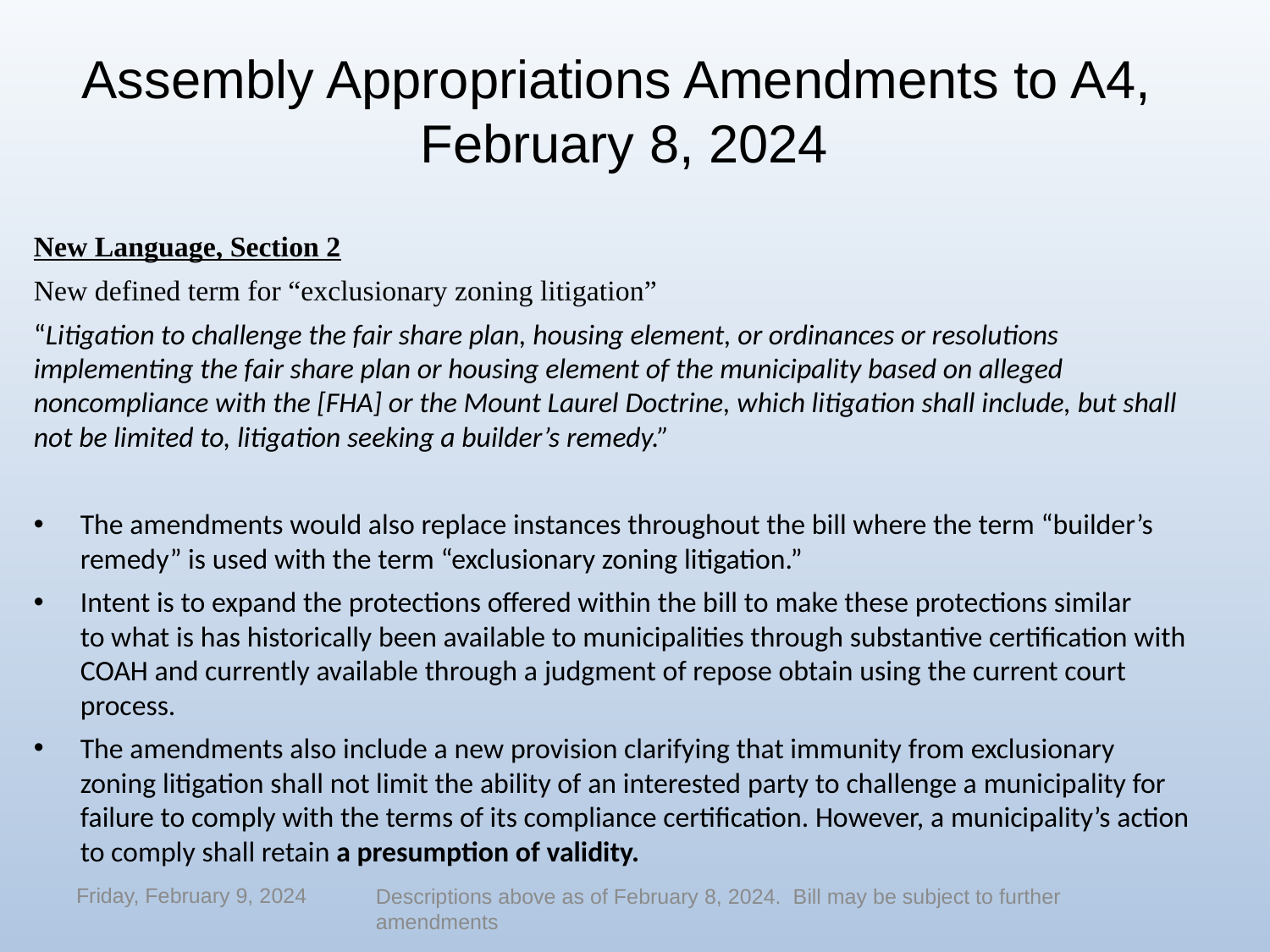

# Assembly Appropriations Amendments to A4, February 8, 2024
New Language, Section 2
New defined term for “exclusionary zoning litigation”
“Litigation to challenge the fair share plan, housing element, or ordinances or resolutions implementing the fair share plan or housing element of the municipality based on alleged noncompliance with the [FHA] or the Mount Laurel Doctrine, which litigation shall include, but shall not be limited to, litigation seeking a builder’s remedy.”

The amendments would also replace instances throughout the bill where the term “builder’s remedy” is used with the term “exclusionary zoning litigation.”
Intent is to expand the protections offered within the bill to make these protections similar        to what is has historically been available to municipalities through substantive certification with COAH and currently available through a judgment of repose obtain using the current court process.
The amendments also include a new provision clarifying that immunity from exclusionary zoning litigation shall not limit the ability of an interested party to challenge a municipality for failure to comply with the terms of its compliance certification. However, a municipality’s action to comply shall retain a presumption of validity.

Descriptions above as of February 8, 2024.  Bill may be subject to further amendments
Friday, February 9, 2024